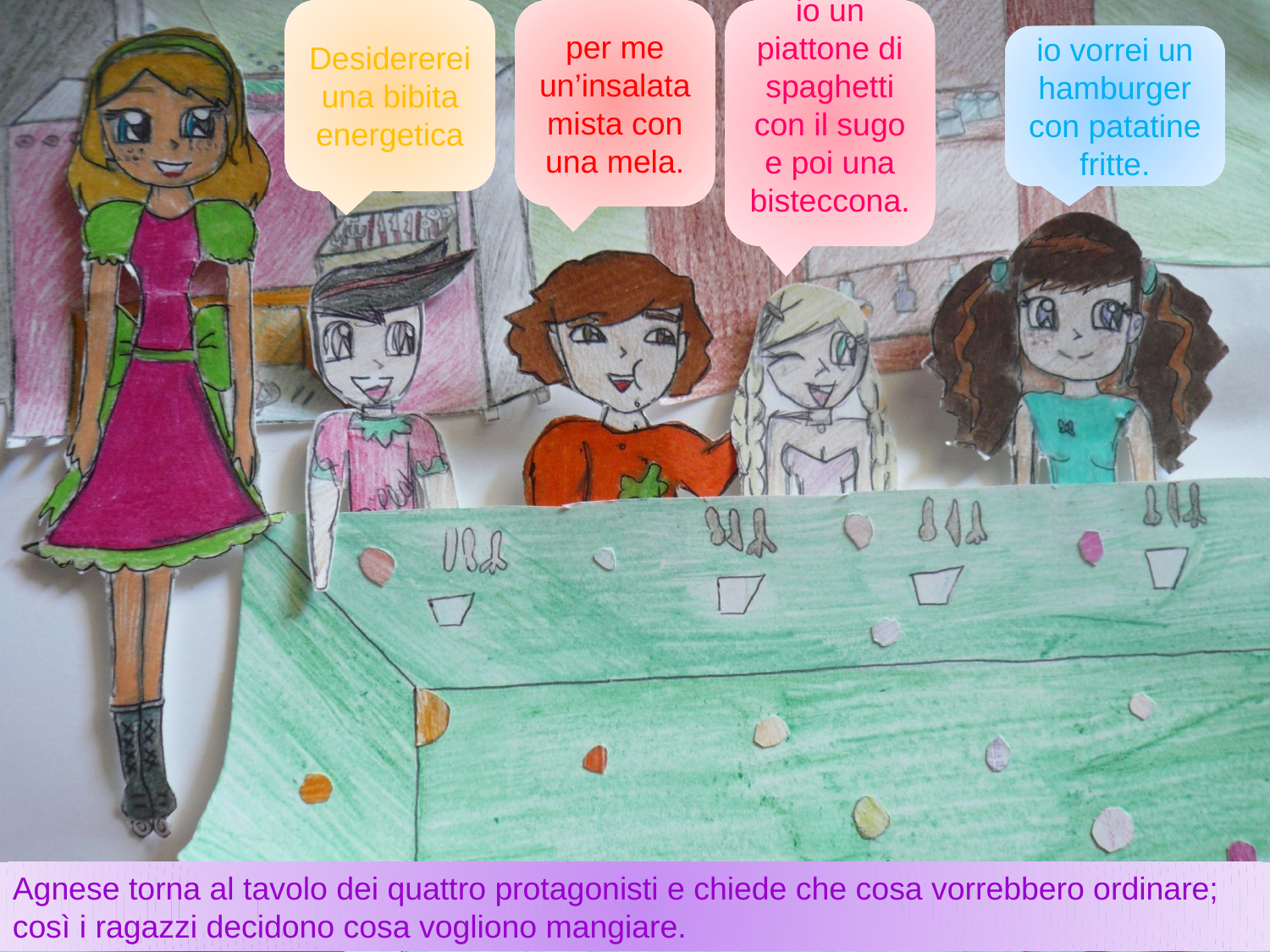

Desidererei una bibita energetica
per me un’insalata mista con una mela.
io un piattone di spaghetti con il sugo e poi una bisteccona.
io vorrei un hamburger con patatine fritte.
Agnese torna al tavolo dei quattro protagonisti e chiede che cosa vorrebbero ordinare; così i ragazzi decidono cosa vogliono mangiare.